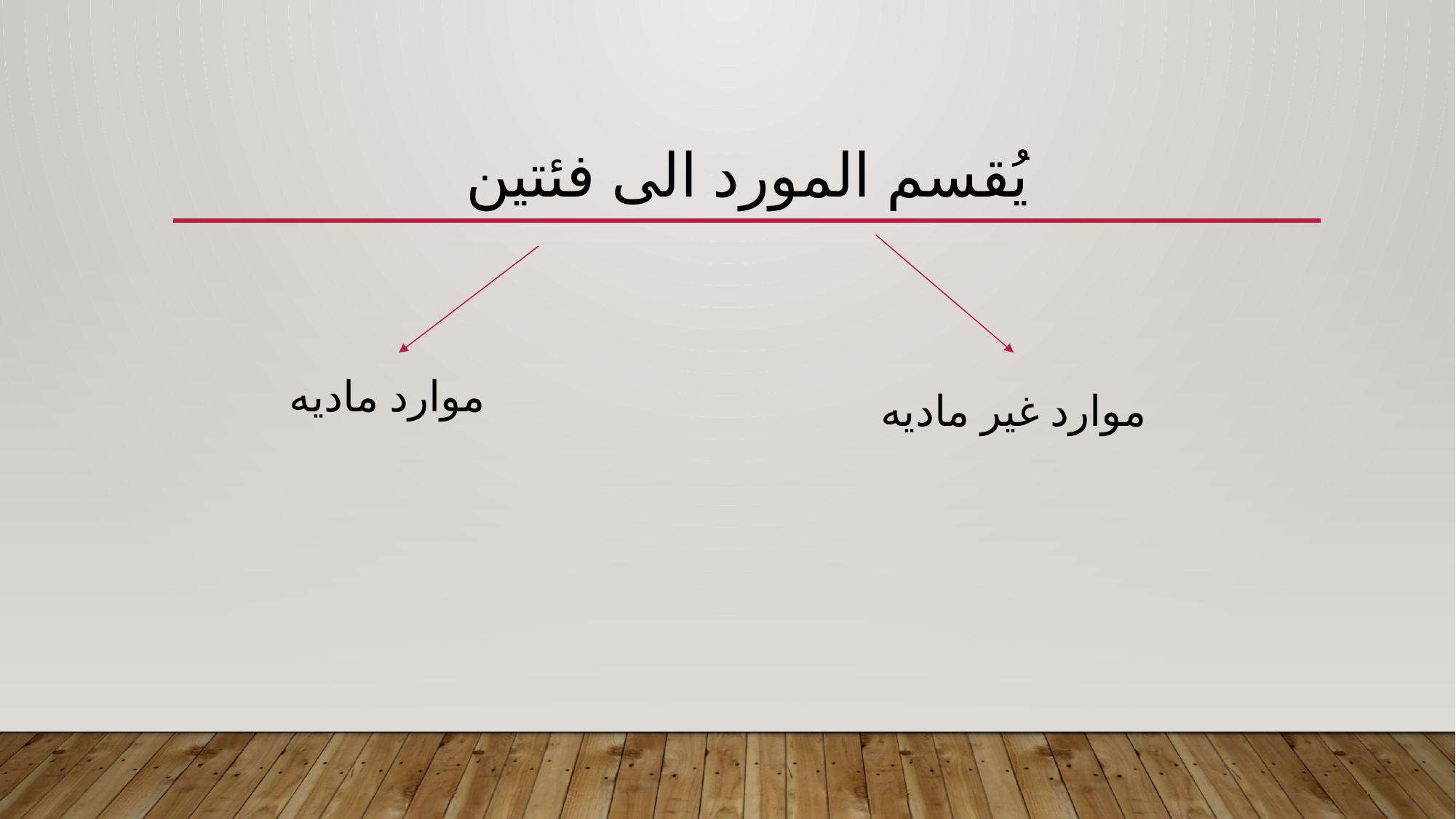

يُقسم المورد الى فئتين
موارد ماديه
موارد غير ماديه